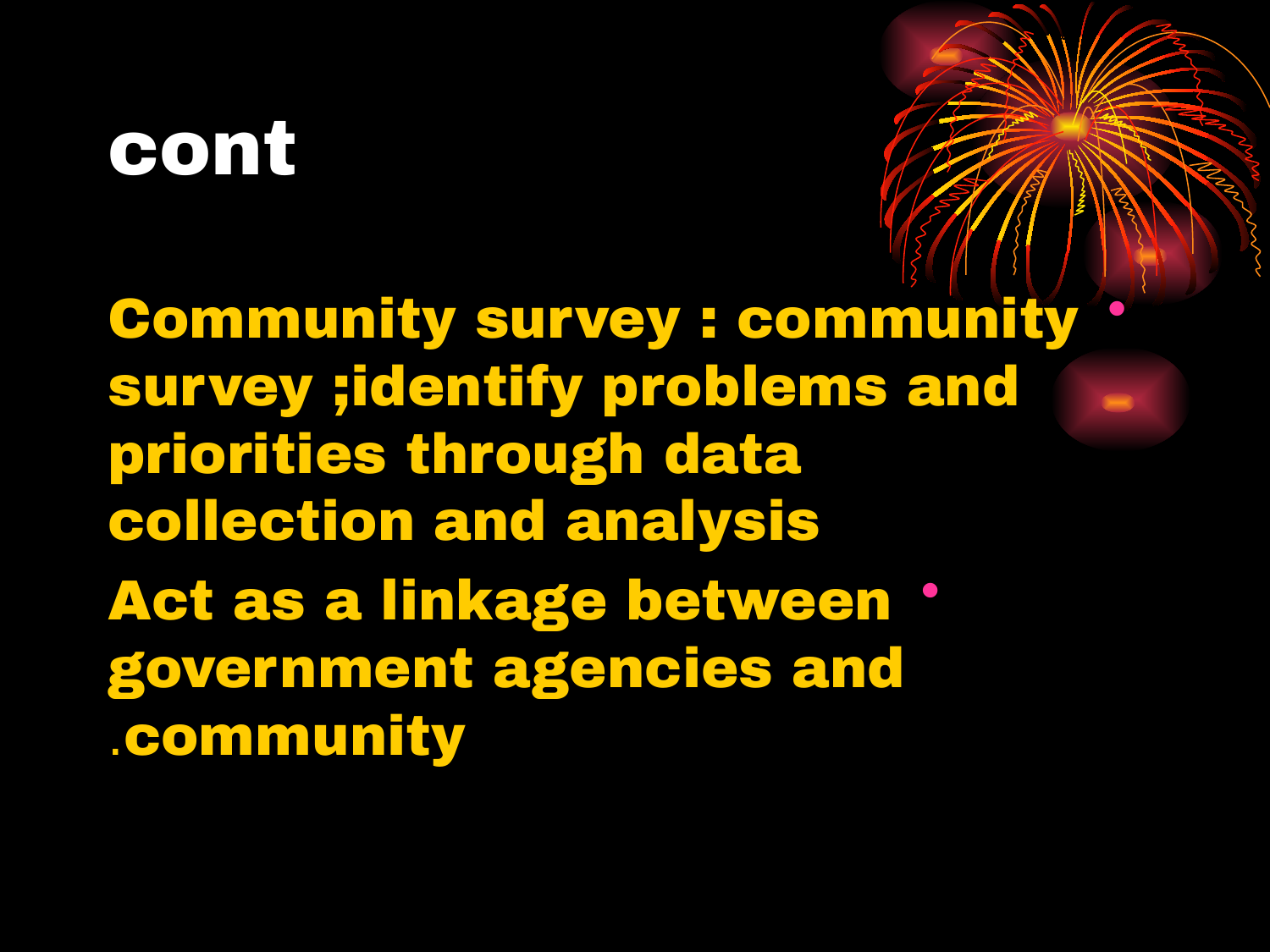

# cont
Community survey : community survey ;identify problems and priorities through data collection and analysis
Act as a linkage between government agencies and community.